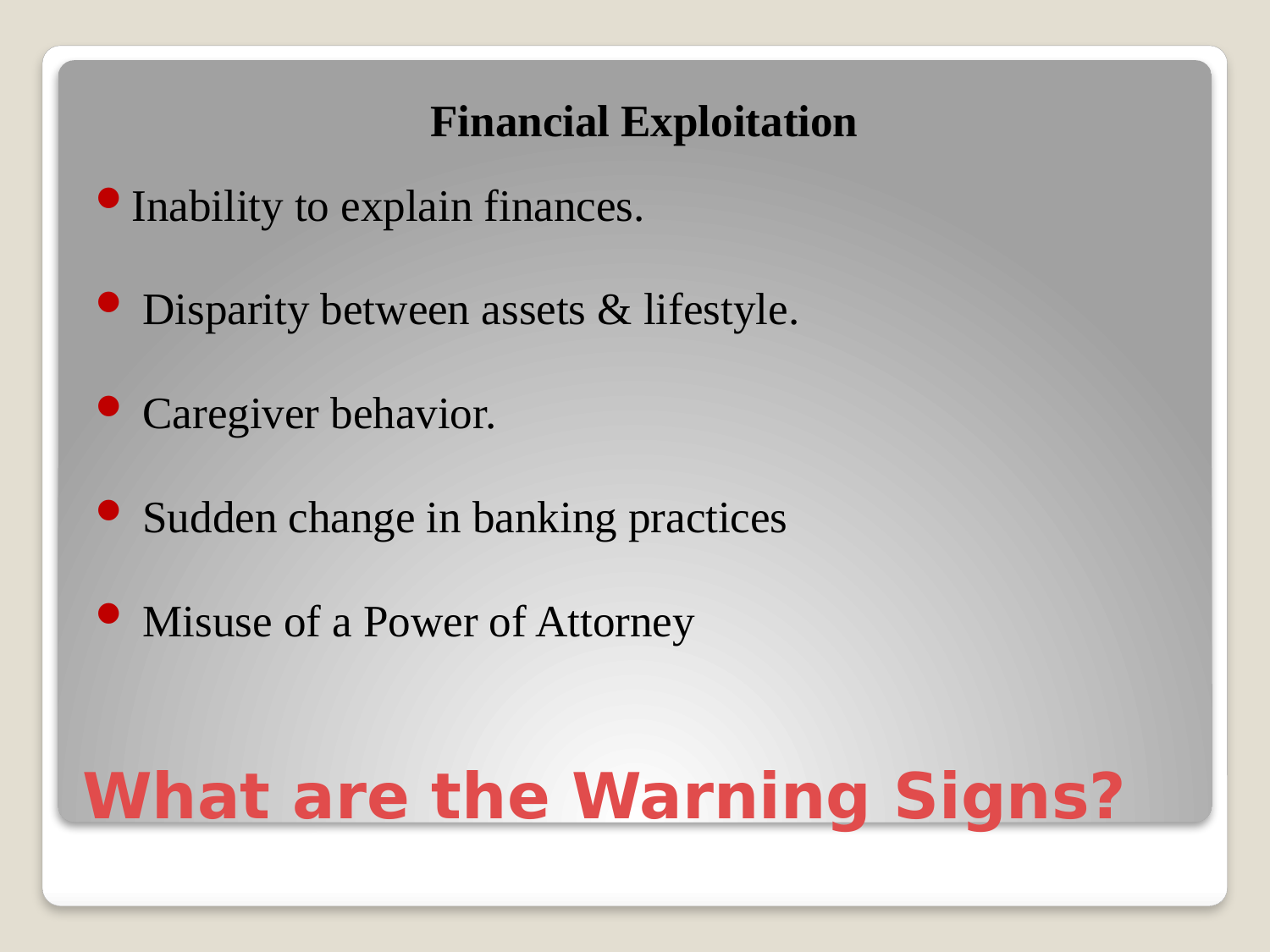

Financial Exploitation
Inability to explain finances.
 Disparity between assets & lifestyle.
 Caregiver behavior.
 Sudden change in banking practices
 Misuse of a Power of Attorney

# What are the Warning Signs?